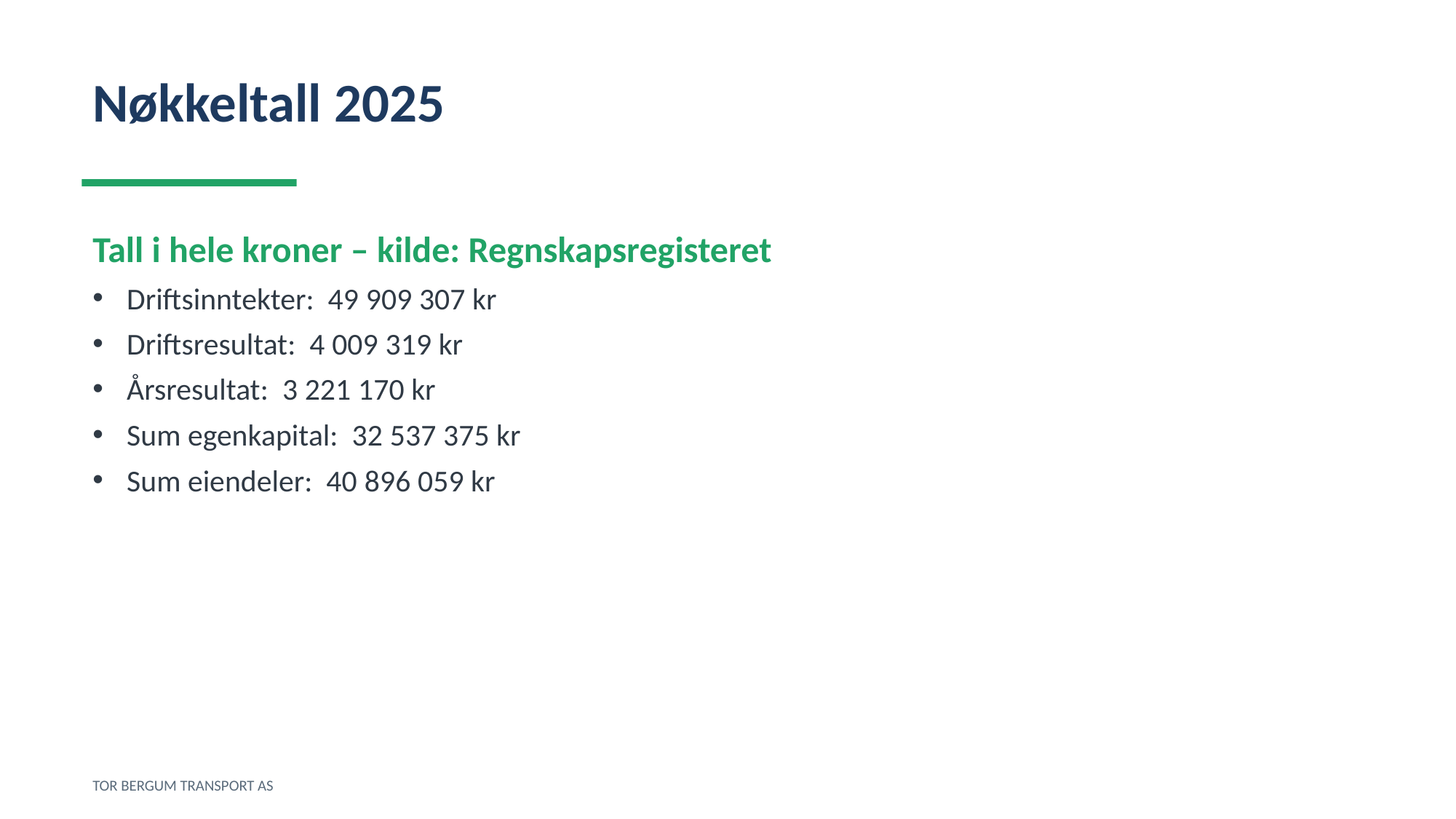

Nøkkeltall 2025

Tall i hele kroner – kilde: Regnskapsregisteret
Driftsinntekter:  49 909 307 kr
Driftsresultat:  4 009 319 kr
Årsresultat:  3 221 170 kr
Sum egenkapital:  32 537 375 kr
Sum eiendeler:  40 896 059 kr
TOR BERGUM TRANSPORT AS